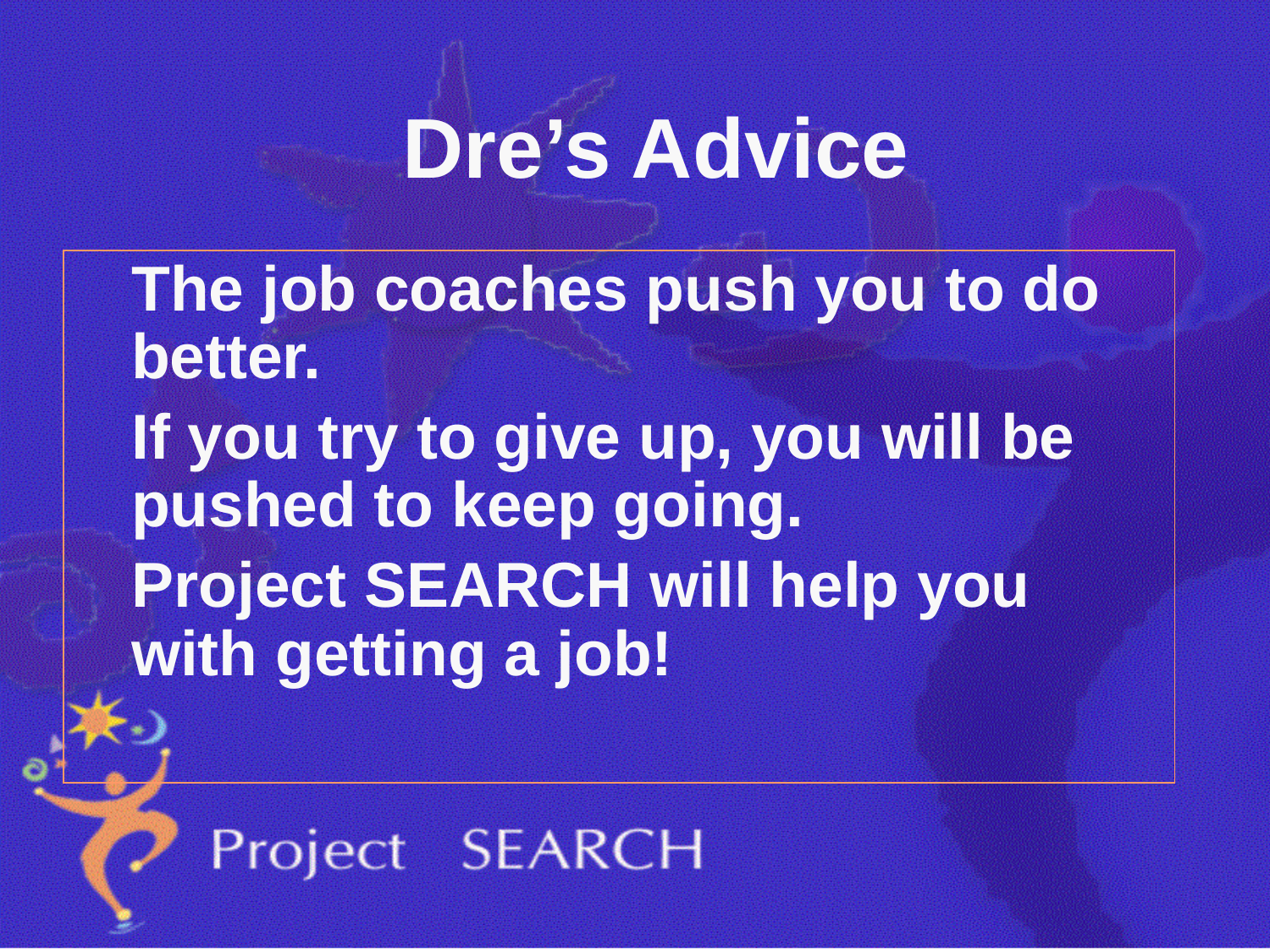

# Dre’s Advice
The job coaches push you to do  better.
If you try to give up, you will be pushed to keep going.
Project SEARCH will help you with getting a job!